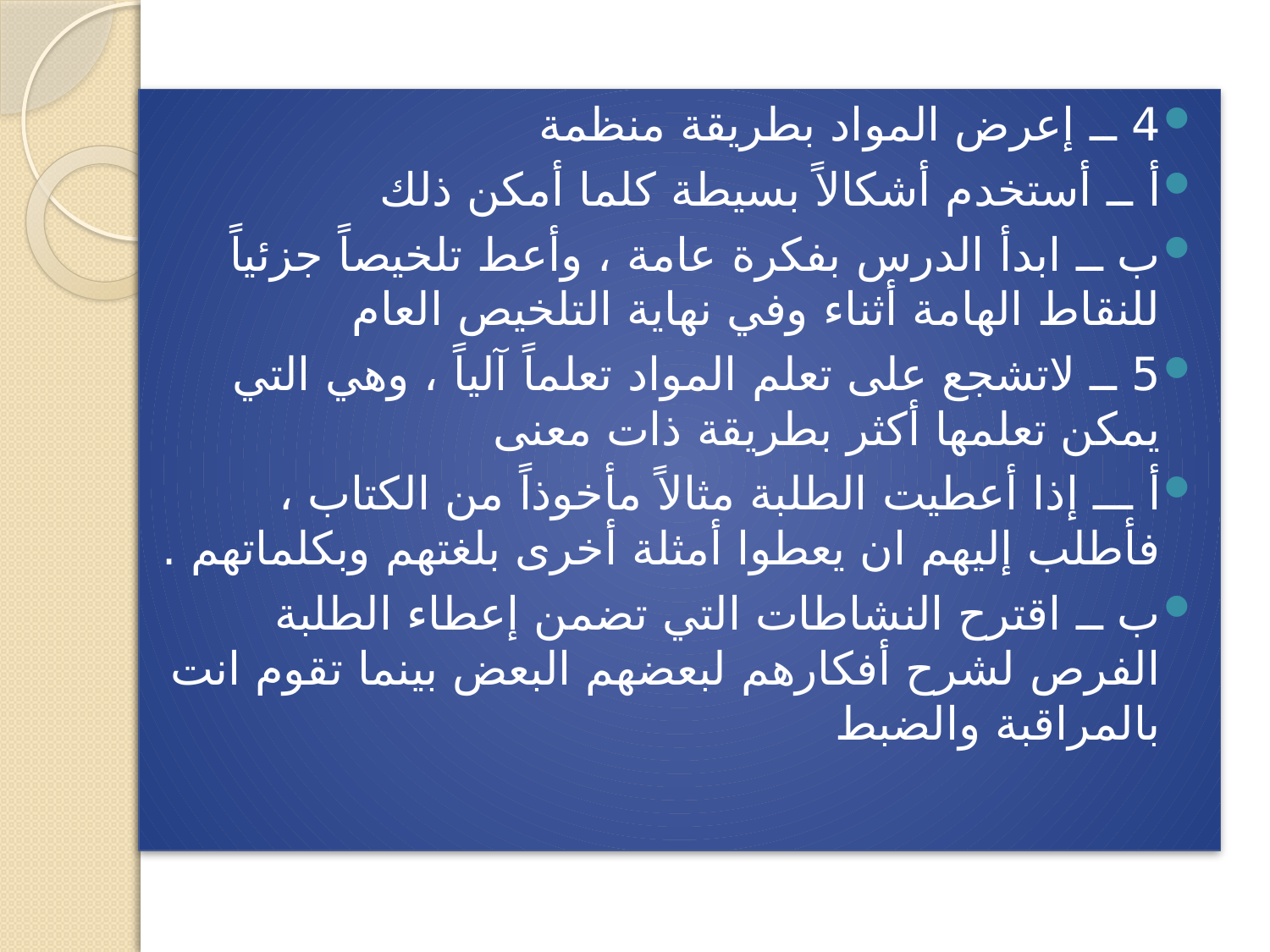

4 ــ إعرض المواد بطريقة منظمة
أ ــ أستخدم أشكالاً بسيطة كلما أمكن ذلك
ب ــ ابدأ الدرس بفكرة عامة ، وأعط تلخيصاً جزئياً للنقاط الهامة أثناء وفي نهاية التلخيص العام
5 ــ لاتشجع على تعلم المواد تعلماً آلياً ، وهي التي يمكن تعلمها أكثر بطريقة ذات معنى
أ ـــ إذا أعطيت الطلبة مثالاً مأخوذاً من الكتاب ، فأطلب إليهم ان يعطوا أمثلة أخرى بلغتهم وبكلماتهم .
ب ــ اقترح النشاطات التي تضمن إعطاء الطلبة الفرص لشرح أفكارهم لبعضهم البعض بينما تقوم انت بالمراقبة والضبط